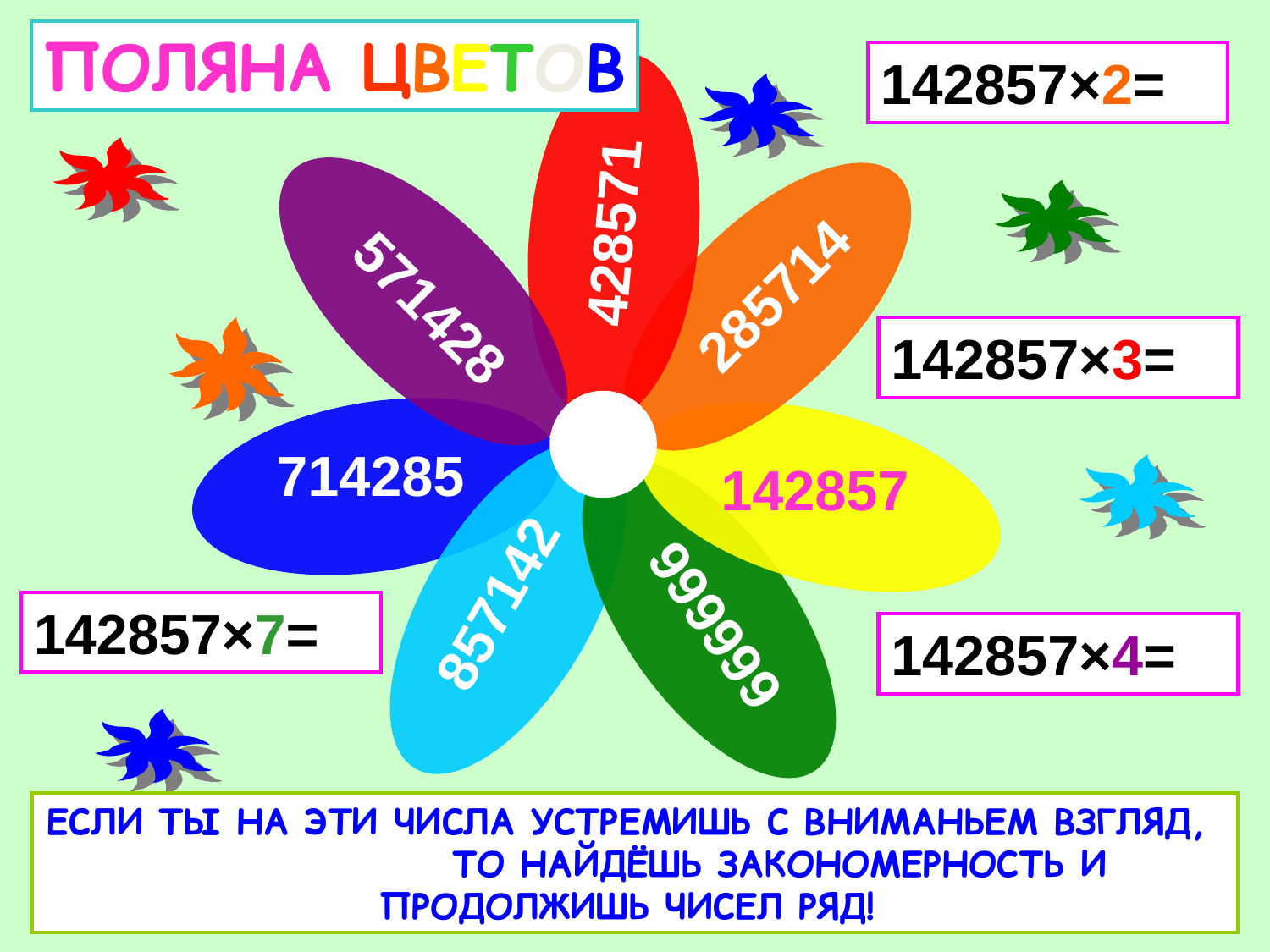

ПОЛЯНА ЦВЕТОВ
142857×2=

428571

285714
571428

142857×3=

714285
142857

857142
999999
142857×7=
142857×4=

ЕСЛИ ТЫ НА ЭТИ ЧИСЛА УСТРЕМИШЬ С ВНИМАНЬЕМ ВЗГЛЯД,                     ТО НАЙДЁШЬ ЗАКОНОМЕРНОСТЬ И ПРОДОЛЖИШЬ ЧИСЕЛ РЯД!
142857×6=
142857×5=